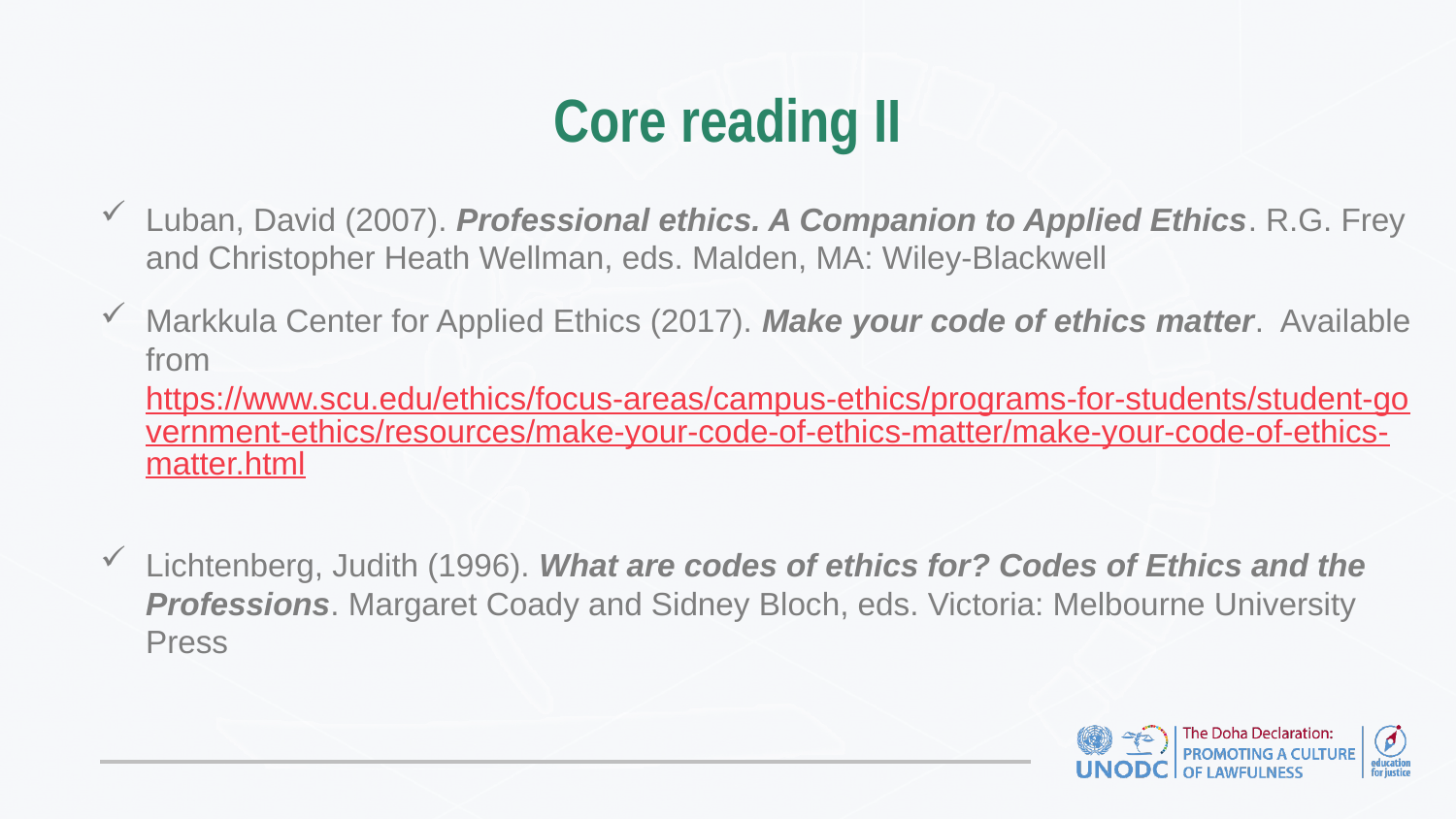

# Core reading II
Luban, David (2007). Professional ethics. A Companion to Applied Ethics. R.G. Frey and Christopher Heath Wellman, eds. Malden, MA: Wiley-Blackwell
Markkula Center for Applied Ethics (2017). Make your code of ethics matter.  Available from https://www.scu.edu/ethics/focus-areas/campus-ethics/programs-for-students/student-government-ethics/resources/make-your-code-of-ethics-matter/make-your-code-of-ethics-matter.html
Lichtenberg, Judith (1996). What are codes of ethics for? Codes of Ethics and the Professions. Margaret Coady and Sidney Bloch, eds. Victoria: Melbourne University Press